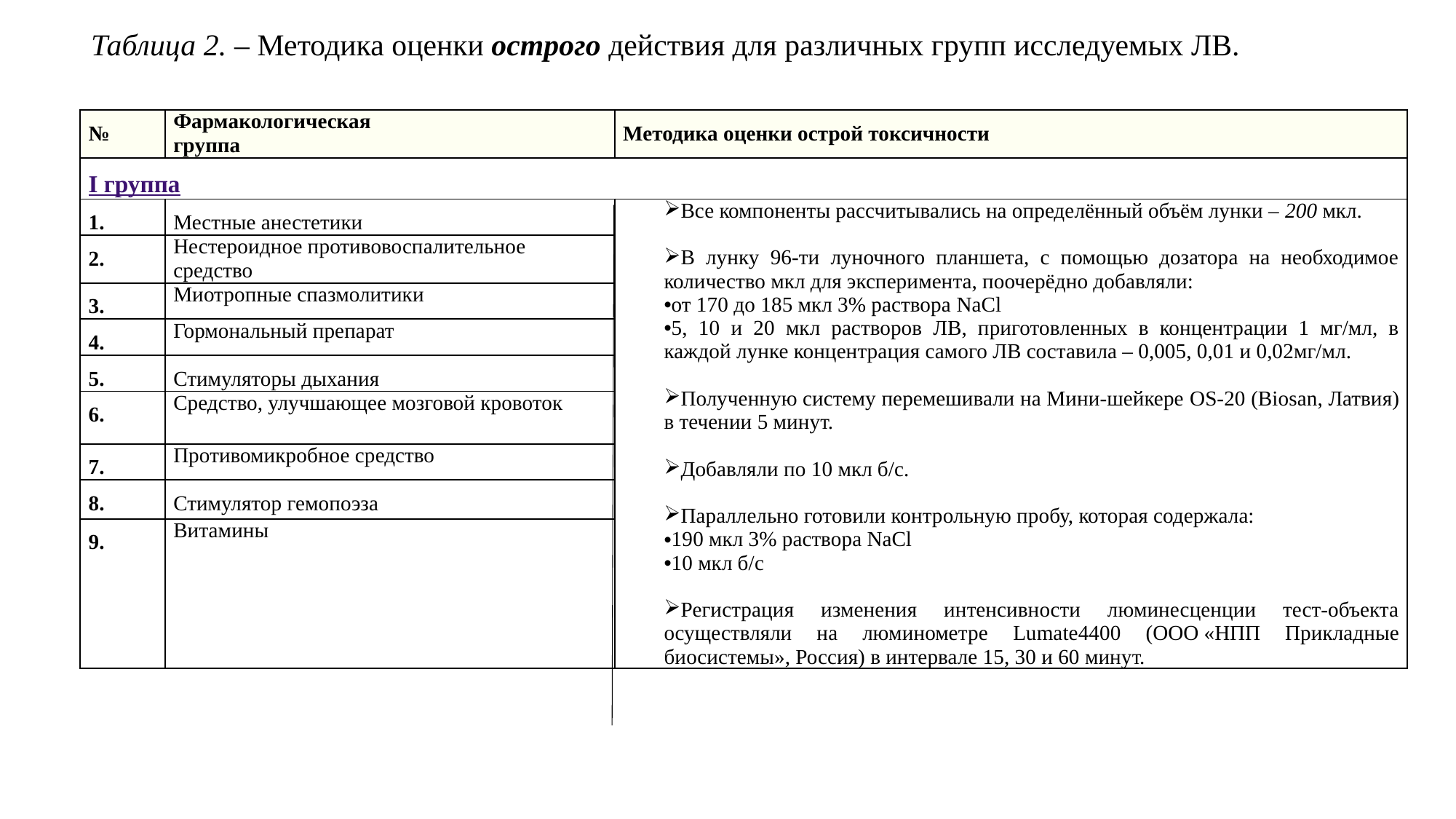

# Таблица 2. – Методика оценки острого действия для различных групп исследуемых ЛВ.
| № | Фармакологическая  группа | Методика оценки острой токсичности |
| --- | --- | --- |
| I группа |  |  |
| 1. | Местные анестетики | Все компоненты рассчитывались на определённый объём лунки – 200 мкл. В лунку 96-ти луночного планшета, с помощью дозатора на необходимое количество мкл для эксперимента, поочерёдно добавляли: от 170 до 185 мкл 3% раствора NaCl 5, 10 и 20 мкл растворов ЛВ, приготовленных в концентрации 1 мг/мл, в каждой лунке концентрация самого ЛВ составила – 0,005, 0,01 и 0,02мг/мл. Полученную систему перемешивали на Мини-шейкере OS-20 (Biosan, Латвия) в течении 5 минут. Добавляли по 10 мкл б/с. Параллельно готовили контрольную пробу, которая содержала: 190 мкл 3% раствора NaCl 10 мкл б/с Регистрация изменения интенсивности люминесценции тест-объекта осуществляли на люминометре Lumate4400 (ООО «НПП Прикладные биосистемы», Россия) в интервале 15, 30 и 60 минут. |
| 2. | Нестероидное противовоспалительное средство |  |
| 3. | Миотропные спазмолитики |  |
| 4. | Гормональный препарат |  |
| 5. | Стимуляторы дыхания |  |
| 6. | Средство, улучшающее мозговой кровоток |  |
| 7. | Противомикробное средство |  |
| 8. | Стимулятор гемопоэза |  |
| 9. | Витамины |  |